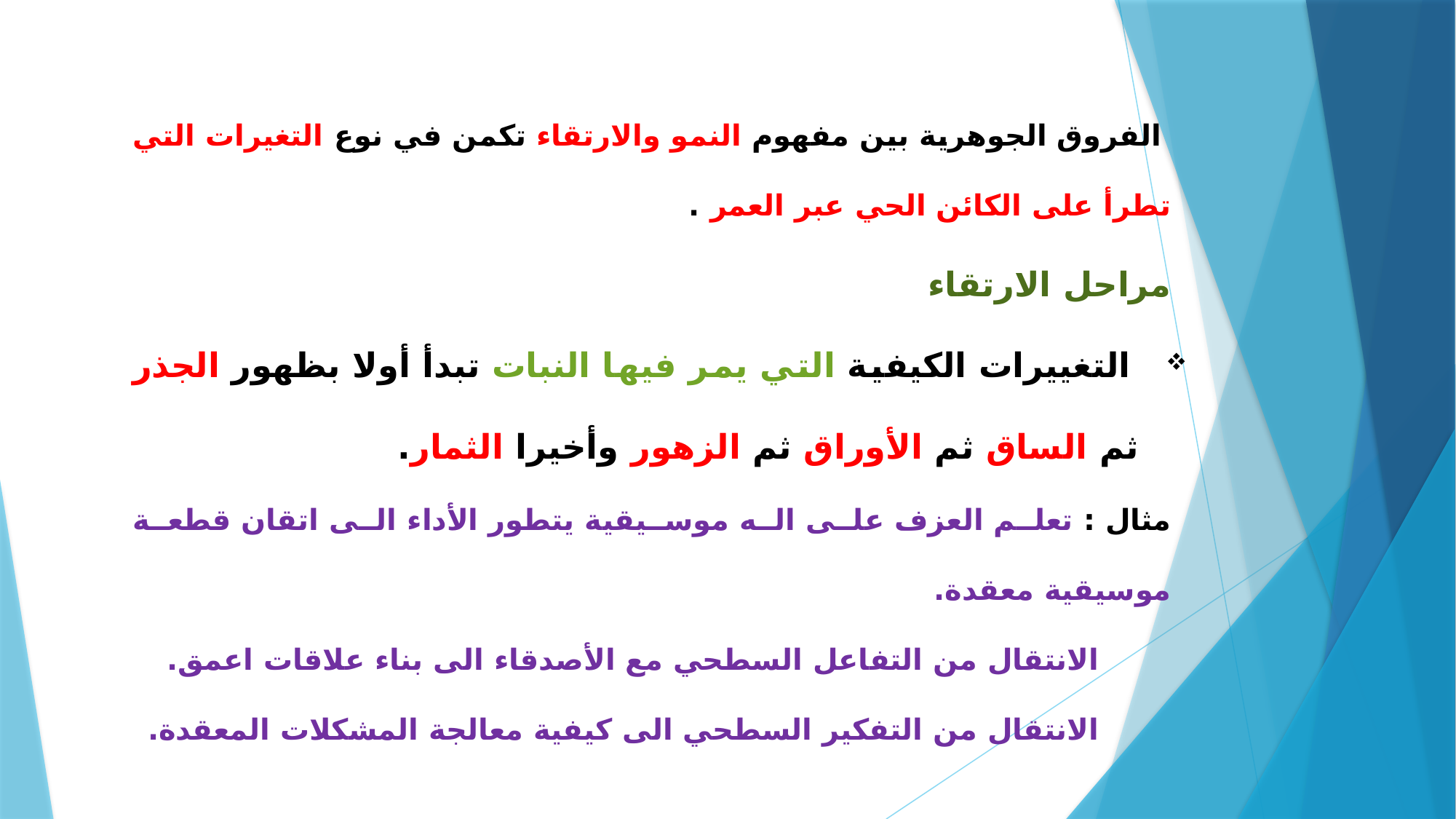

الفروق الجوهرية بين مفهوم النمو والارتقاء تكمن في نوع التغيرات التي تطرأ على الكائن الحي عبر العمر .
مراحل الارتقاء
 التغييرات الكيفية التي يمر فيها النبات تبدأ أولا بظهور الجذر ثم الساق ثم الأوراق ثم الزهور وأخيرا الثمار.
مثال : تعلم العزف على اله موسيقية يتطور الأداء الى اتقان قطعة موسيقية معقدة.
       الانتقال من التفاعل السطحي مع الأصدقاء الى بناء علاقات اعمق.
       الانتقال من التفكير السطحي الى كيفية معالجة المشكلات المعقدة.